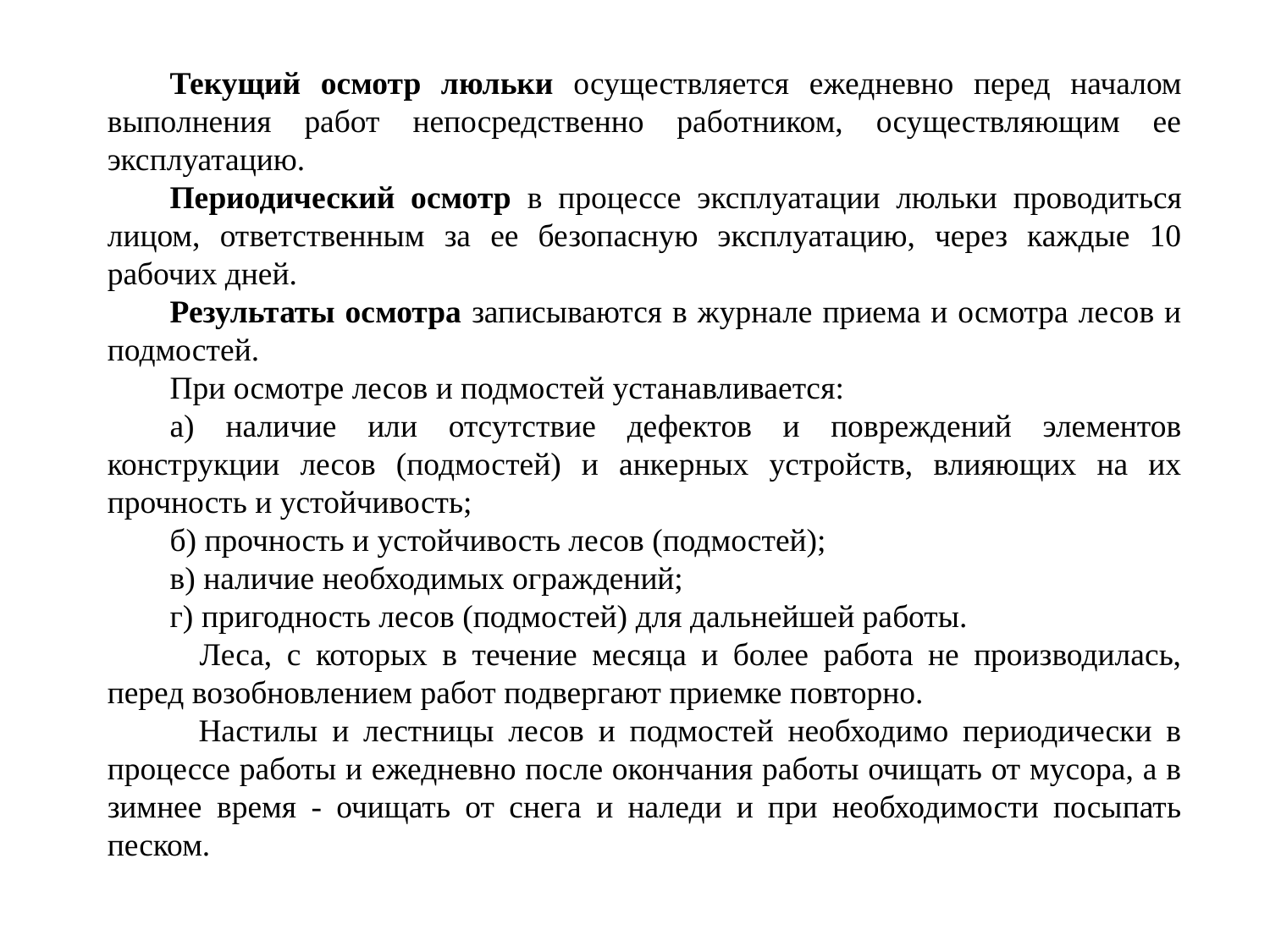

Текущий осмотр люльки осуществляется ежедневно перед началом выполнения работ непосредственно работником, осуществляющим ее эксплуатацию.
Периодический осмотр в процессе эксплуатации люльки проводиться лицом, ответственным за ее безопасную эксплуатацию, через каждые 10 рабочих дней.
Результаты осмотра записываются в журнале приема и осмотра лесов и подмостей.
При осмотре лесов и подмостей устанавливается:
а) наличие или отсутствие дефектов и повреждений элементов конструкции лесов (подмостей) и анкерных устройств, влияющих на их прочность и устойчивость;
б) прочность и устойчивость лесов (подмостей);
в) наличие необходимых ограждений;
г) пригодность лесов (подмостей) для дальнейшей работы.
  Леса, с которых в течение месяца и более работа не производилась, перед возобновлением работ подвергают приемке повторно.
  Настилы и лестницы лесов и подмостей необходимо периодически в процессе работы и ежедневно после окончания работы очищать от мусора, а в зимнее время - очищать от снега и наледи и при необходимости посыпать песком.